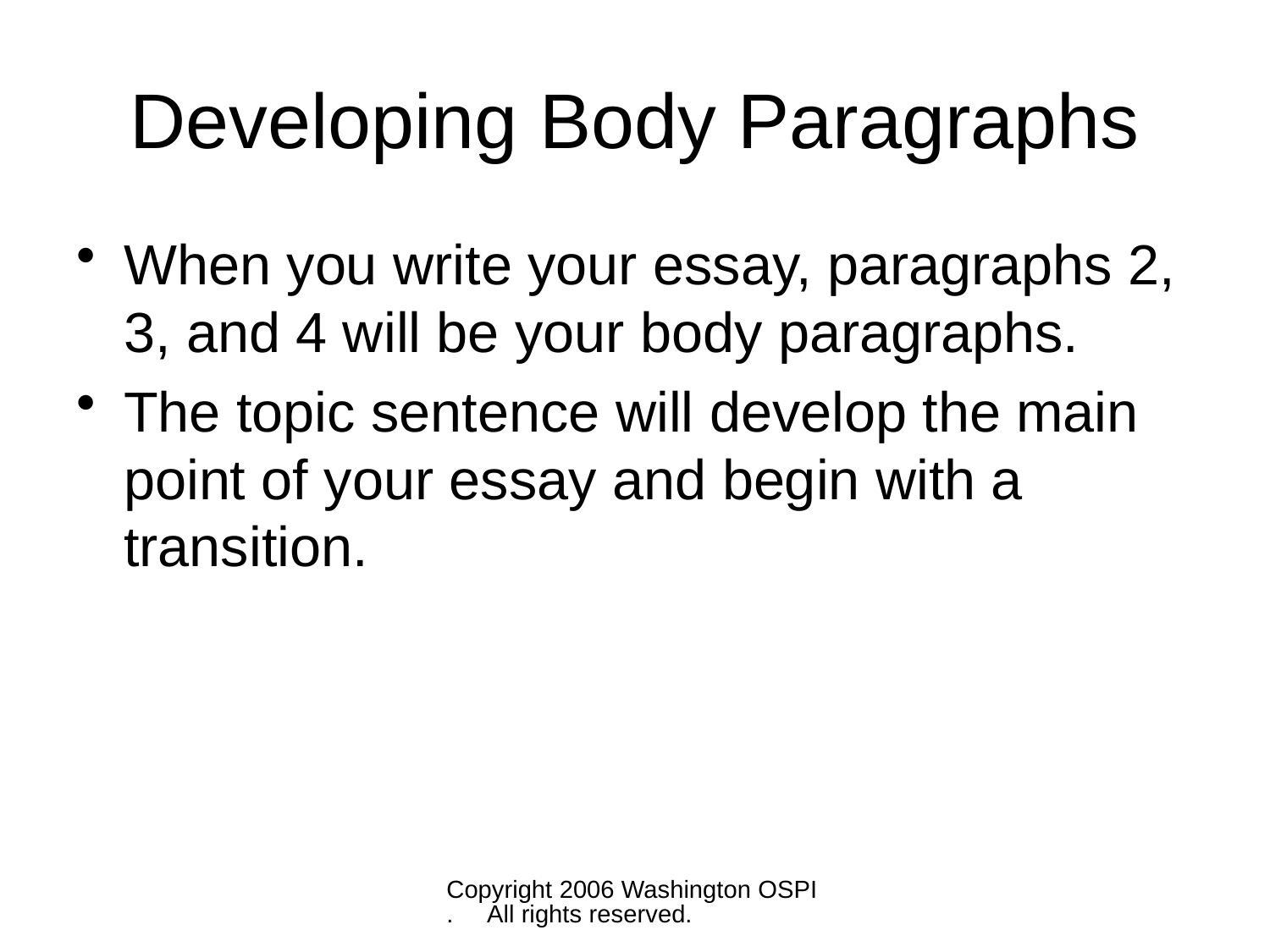

# Developing Body Paragraphs
When you write your essay, paragraphs 2, 3, and 4 will be your body paragraphs.
The topic sentence will develop the main point of your essay and begin with a transition.
Copyright 2006 Washington OSPI.     All rights reserved.